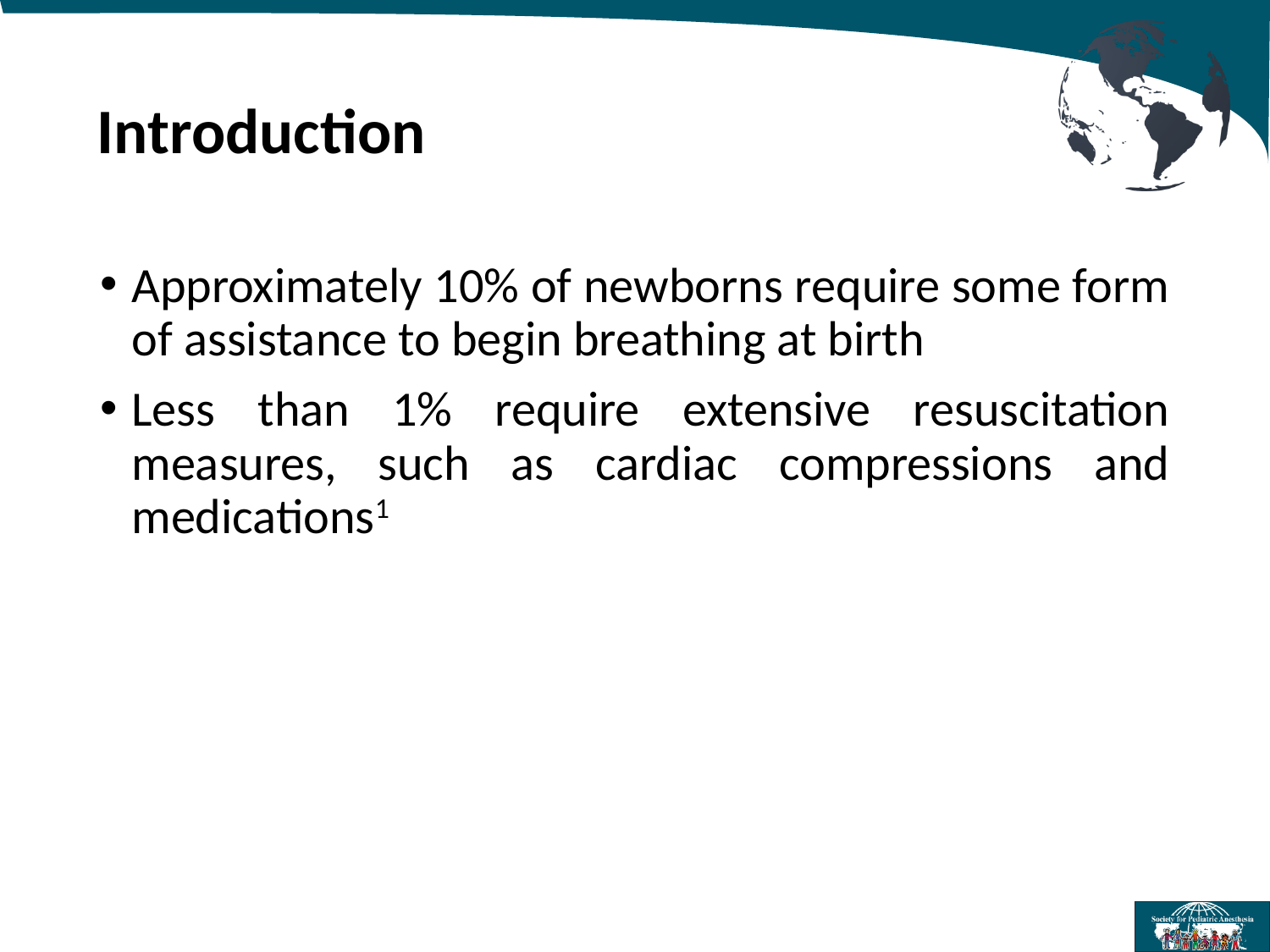

# Introduction
Approximately 10% of newborns require some form of assistance to begin breathing at birth
Less than 1% require extensive resuscitation measures, such as cardiac compressions and medications1